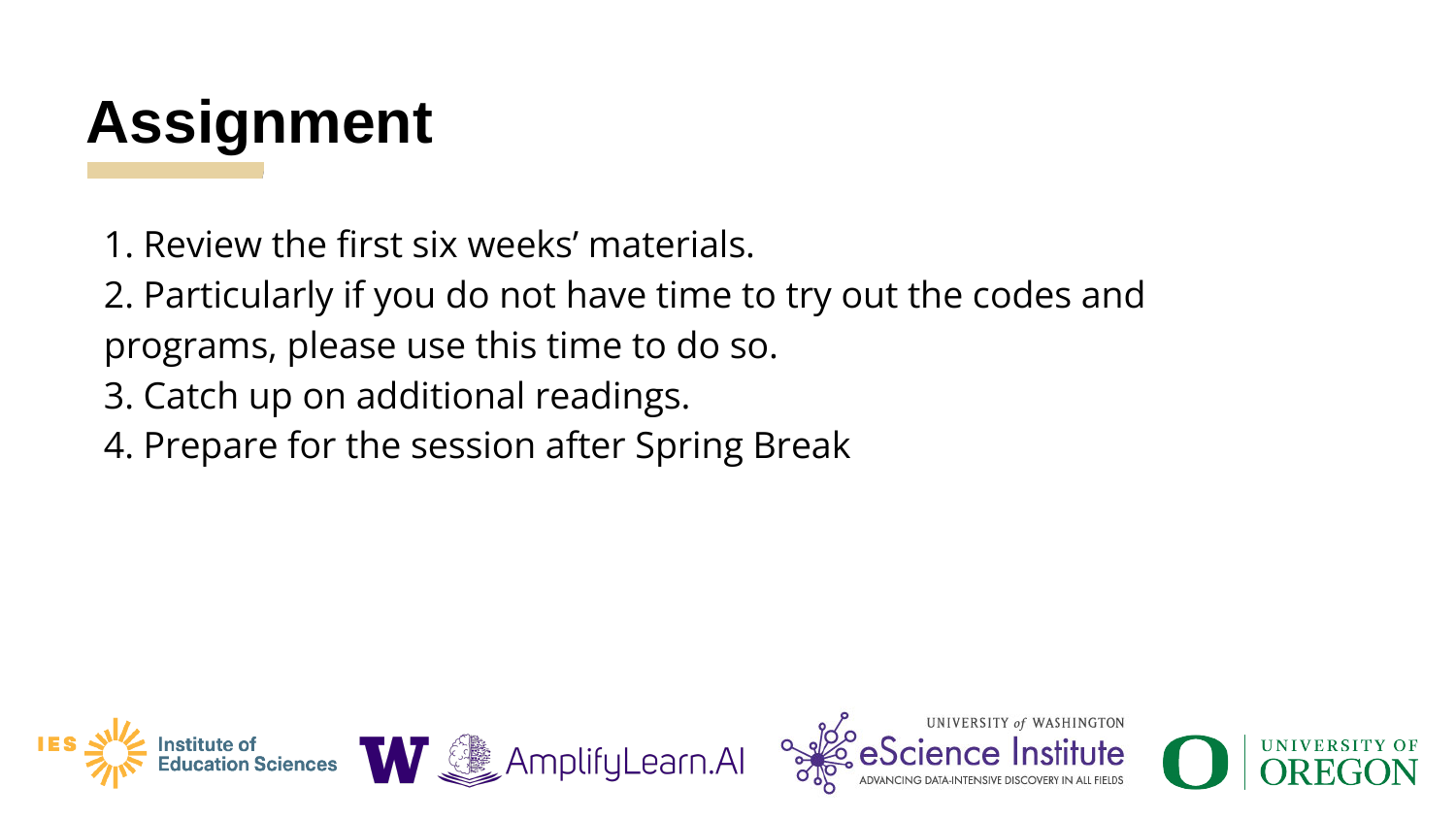

# Assignment
1. Review the first six weeks’ materials.
2. Particularly if you do not have time to try out the codes and programs, please use this time to do so.
3. Catch up on additional readings.
4. Prepare for the session after Spring Break